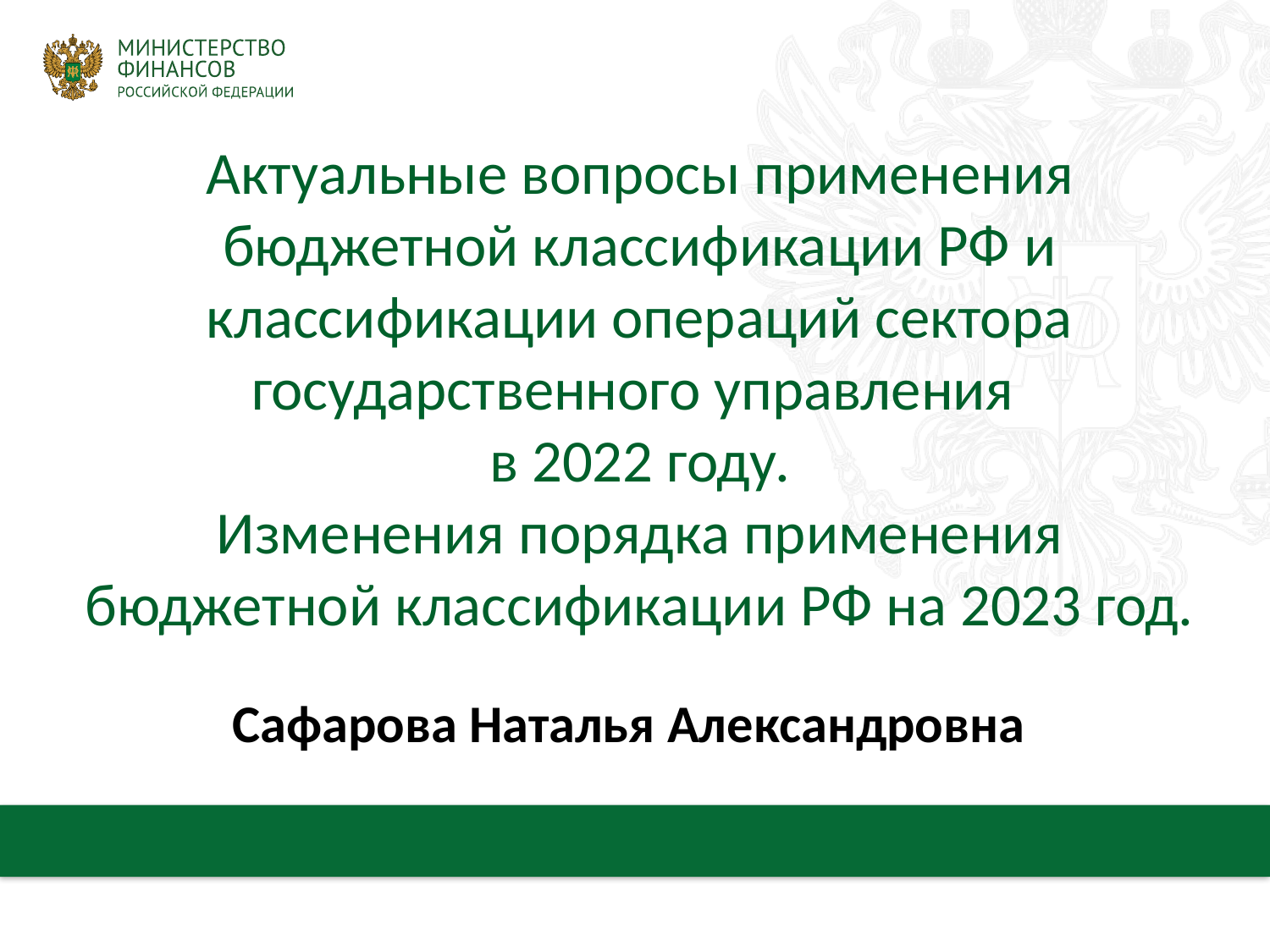

# Актуальные вопросы применения бюджетной классификации РФ и классификации операций сектора государственного управления в 2022 году. Изменения порядка применения бюджетной классификации РФ на 2023 год.
Сафарова Наталья Александровна